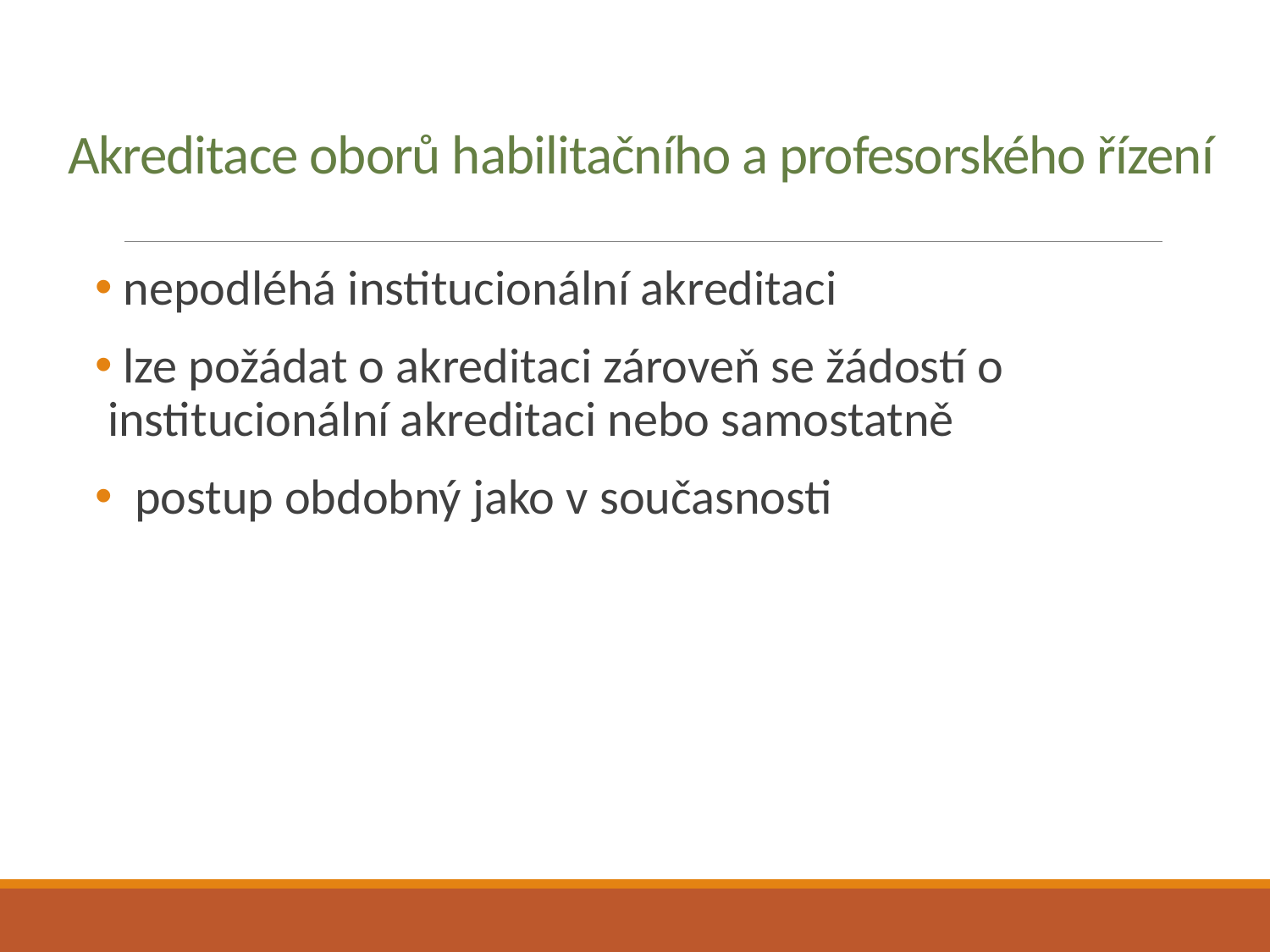

# Akreditace oborů habilitačního a profesorského řízení
 nepodléhá institucionální akreditaci
 lze požádat o akreditaci zároveň se žádostí o institucionální akreditaci nebo samostatně
  postup obdobný jako v současnosti